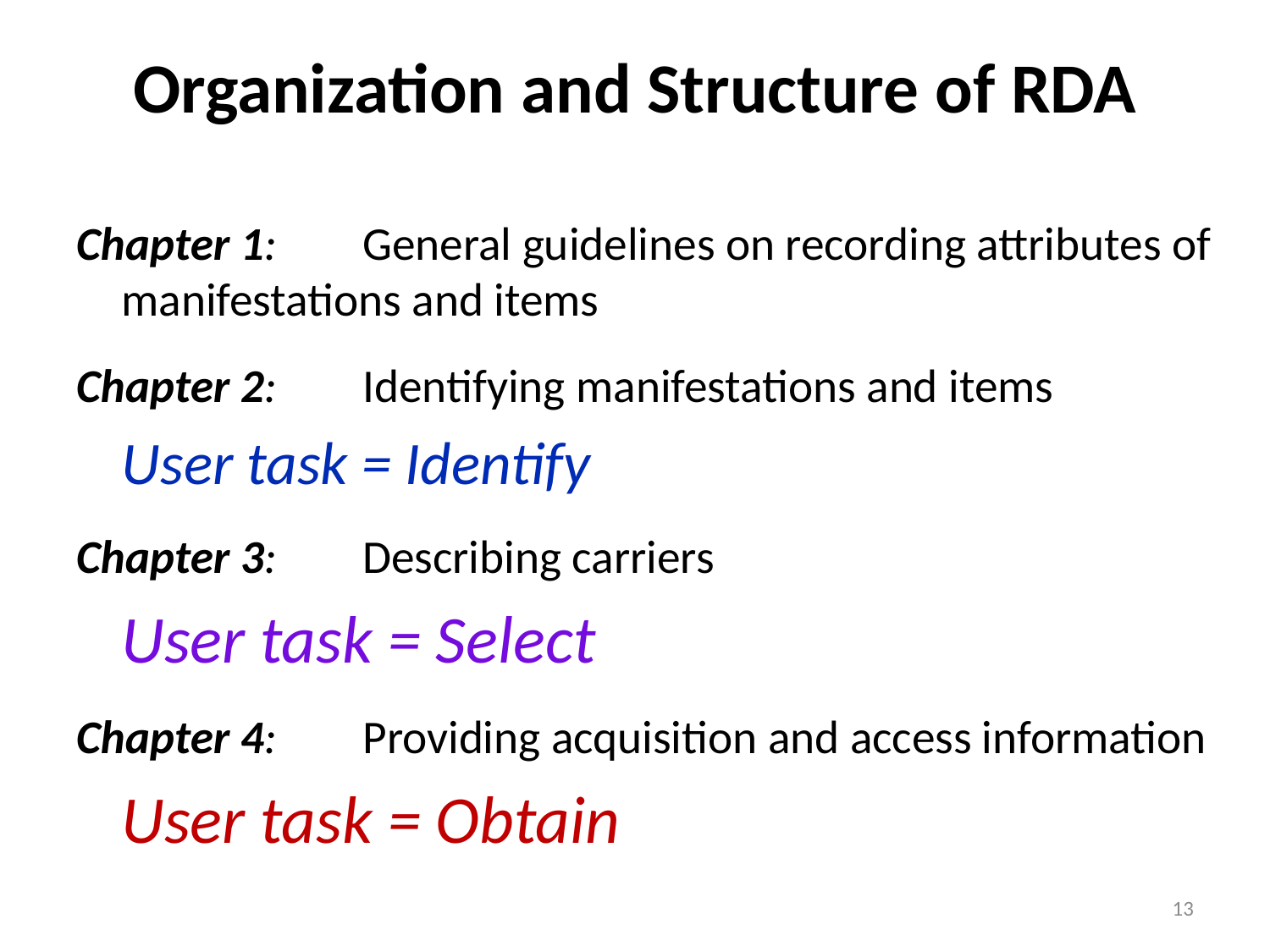

# Organization and Structure of RDA

Chapter 1: 	General guidelines on recording attributes of manifestations and items

Chapter 2: 	Identifying manifestations and items
			User task = Identify

Chapter 3: 	Describing carriers
			User task = Select

Chapter 4: 	Providing acquisition and access information
			User task = Obtain

13